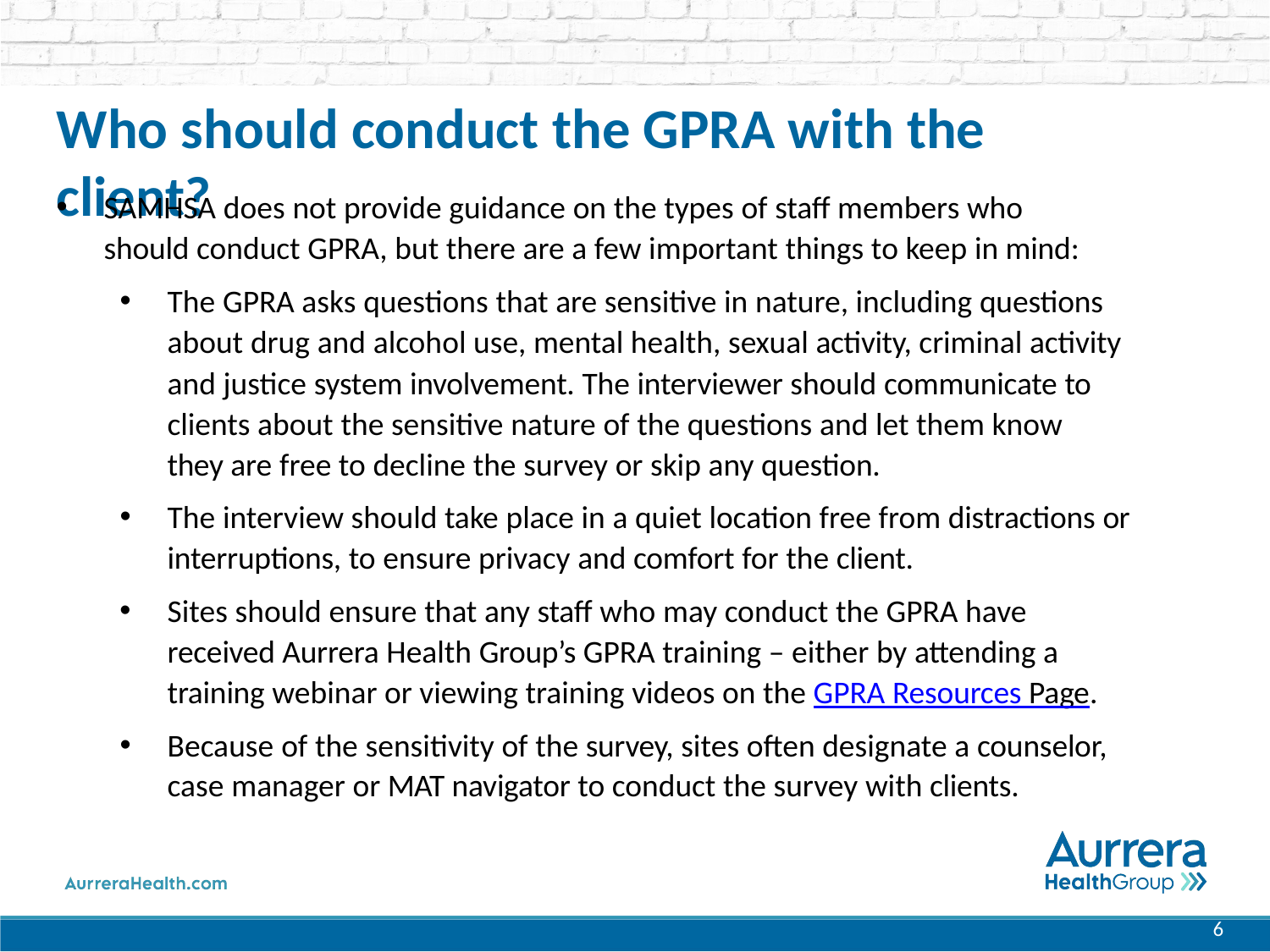

# Who should conduct the GPRA with the client?
SAMHSA does not provide guidance on the types of staff members who should conduct GPRA, but there are a few important things to keep in mind:
The GPRA asks questions that are sensitive in nature, including questions about drug and alcohol use, mental health, sexual activity, criminal activity and justice system involvement. The interviewer should communicate to clients about the sensitive nature of the questions and let them know they are free to decline the survey or skip any question.
The interview should take place in a quiet location free from distractions or interruptions, to ensure privacy and comfort for the client.
Sites should ensure that any staff who may conduct the GPRA have received Aurrera Health Group’s GPRA training – either by attending a training webinar or viewing training videos on the GPRA Resources Page.
Because of the sensitivity of the survey, sites often designate a counselor, case manager or MAT navigator to conduct the survey with clients.
6